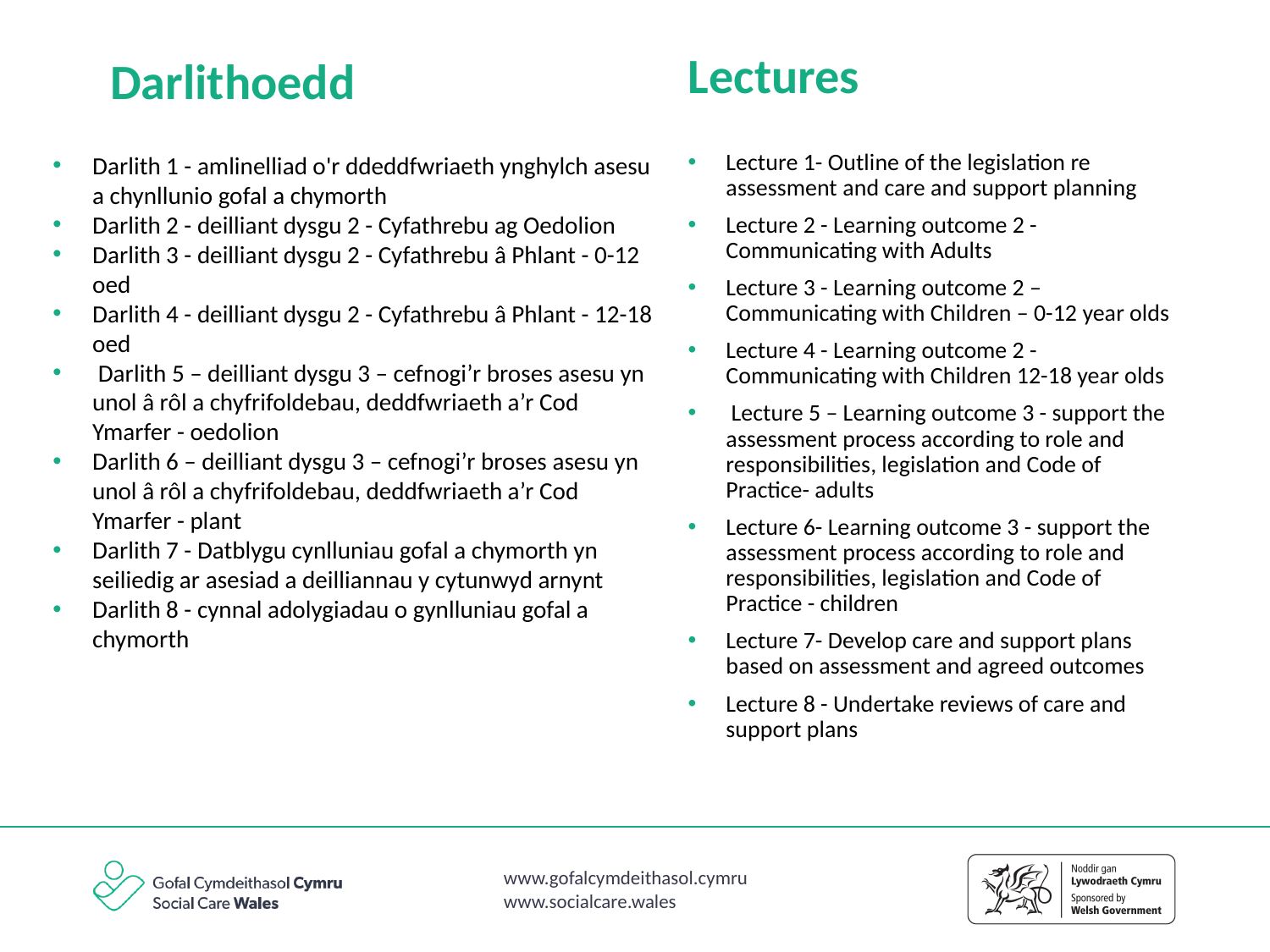

Darlithoedd
Lectures
Darlith 1 - amlinelliad o'r ddeddfwriaeth ynghylch asesu a chynllunio gofal a chymorth
Darlith 2 - deilliant dysgu 2 - Cyfathrebu ag Oedolion
Darlith 3 - deilliant dysgu 2 - Cyfathrebu â Phlant - 0-12 oed
Darlith 4 - deilliant dysgu 2 - Cyfathrebu â Phlant - 12-18 oed
 Darlith 5 – deilliant dysgu 3 – cefnogi’r broses asesu yn unol â rôl a chyfrifoldebau, deddfwriaeth a’r Cod Ymarfer - oedolion
Darlith 6 – deilliant dysgu 3 – cefnogi’r broses asesu yn unol â rôl a chyfrifoldebau, deddfwriaeth a’r Cod Ymarfer - plant
Darlith 7 - Datblygu cynlluniau gofal a chymorth yn seiliedig ar asesiad a deilliannau y cytunwyd arnynt
Darlith 8 - cynnal adolygiadau o gynlluniau gofal a chymorth
Lecture 1- Outline of the legislation re assessment and care and support planning
Lecture 2 - Learning outcome 2 -Communicating with Adults
Lecture 3 - Learning outcome 2 – Communicating with Children – 0-12 year olds
Lecture 4 - Learning outcome 2 -Communicating with Children 12-18 year olds
 Lecture 5 – Learning outcome 3 - support the assessment process according to role and responsibilities, legislation and Code of Practice- adults
Lecture 6- Learning outcome 3 - support the assessment process according to role and responsibilities, legislation and Code of Practice - children
Lecture 7- Develop care and support plans based on assessment and agreed outcomes
Lecture 8 - Undertake reviews of care and support plans